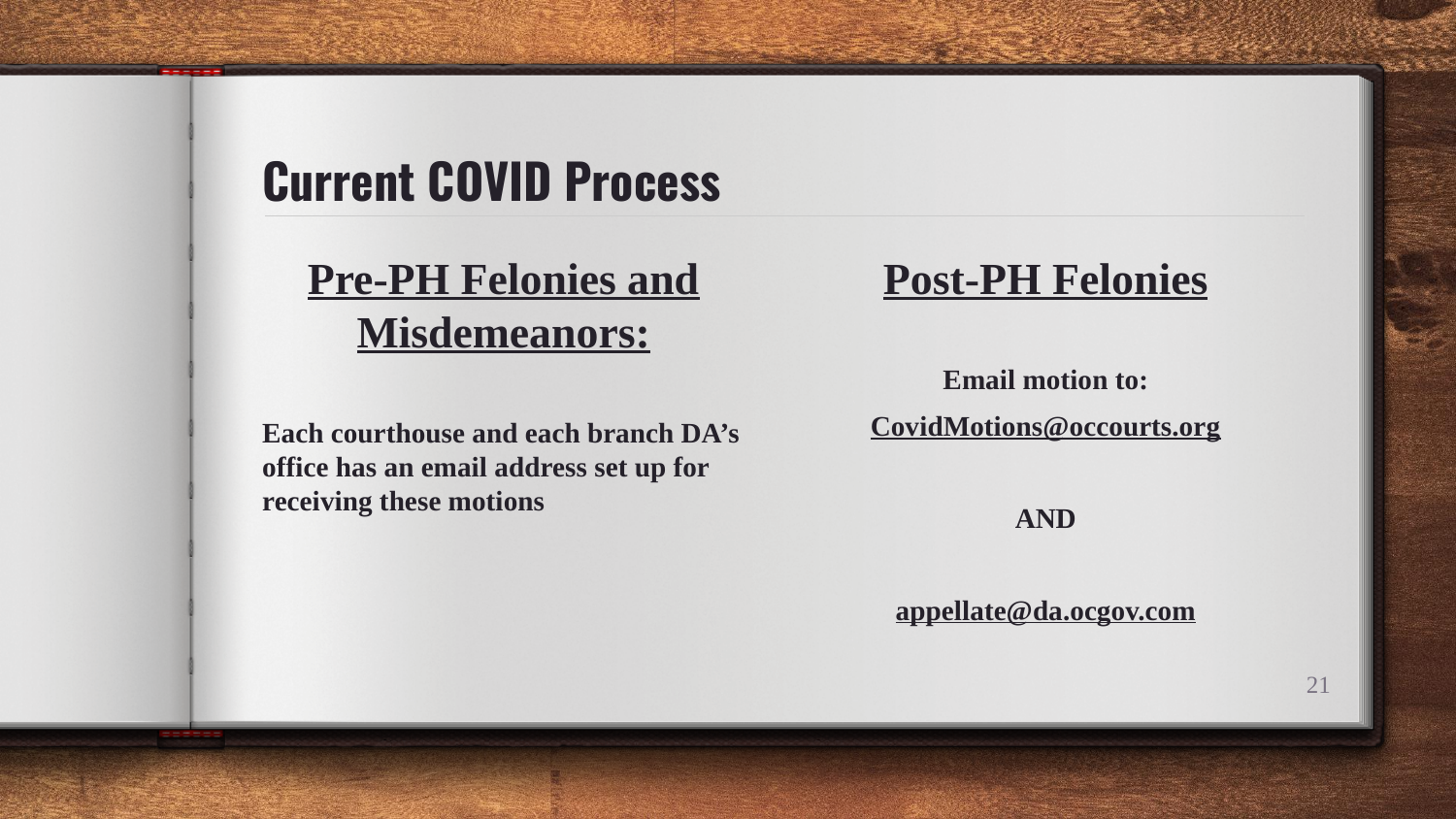

# Current COVID Process
Post-PH Felonies

Email motion to:
CovidMotions@occourts.org

AND

appellate@da.ocgov.com

Pre-PH Felonies and Misdemeanors:

Each courthouse and each branch DA’s office has an email address set up for receiving these motions

21